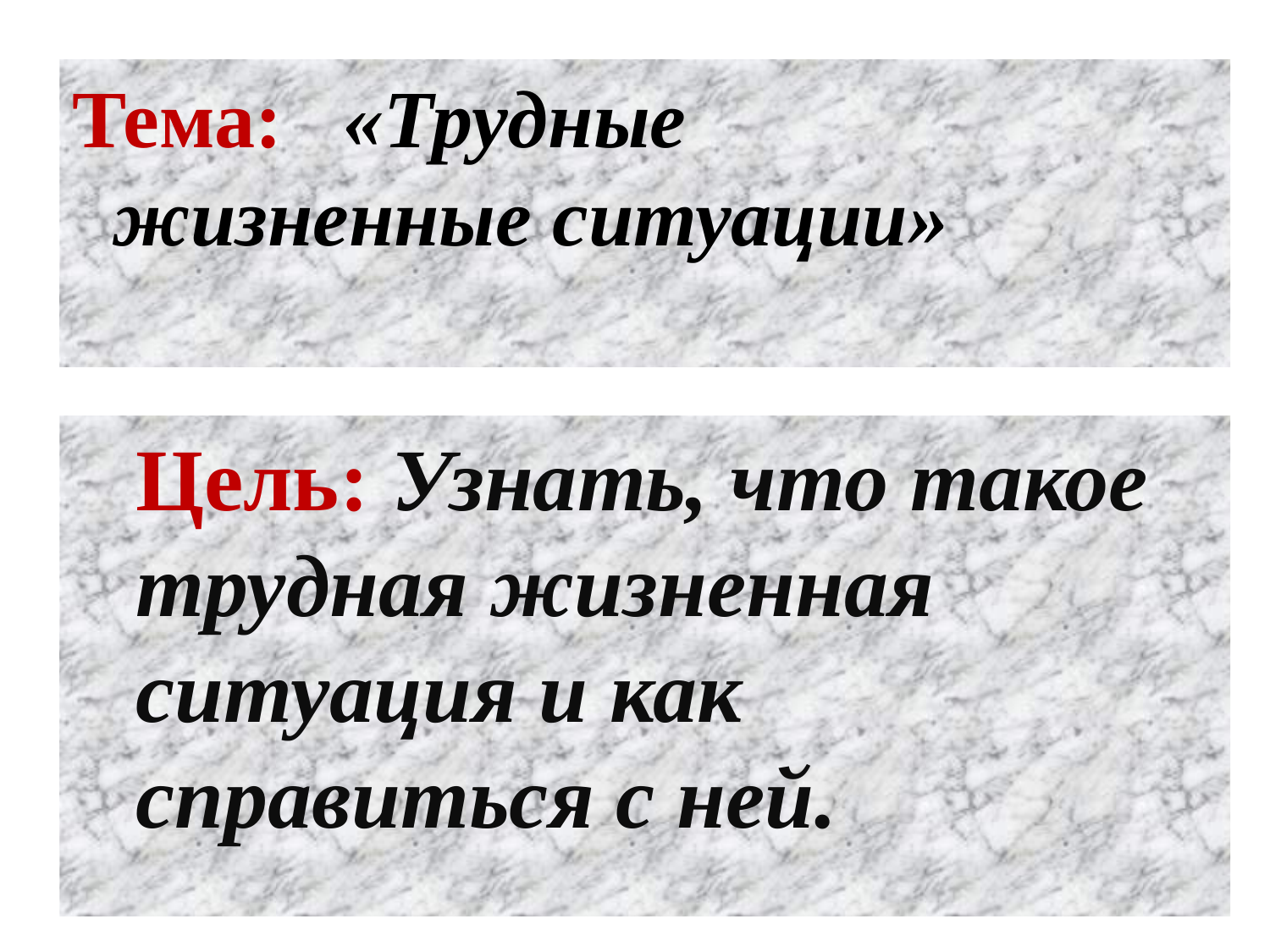

# Тема:   «Трудные жизненные ситуации»
Цель: Узнать, что такое трудная жизненная ситуация и как справиться с ней.